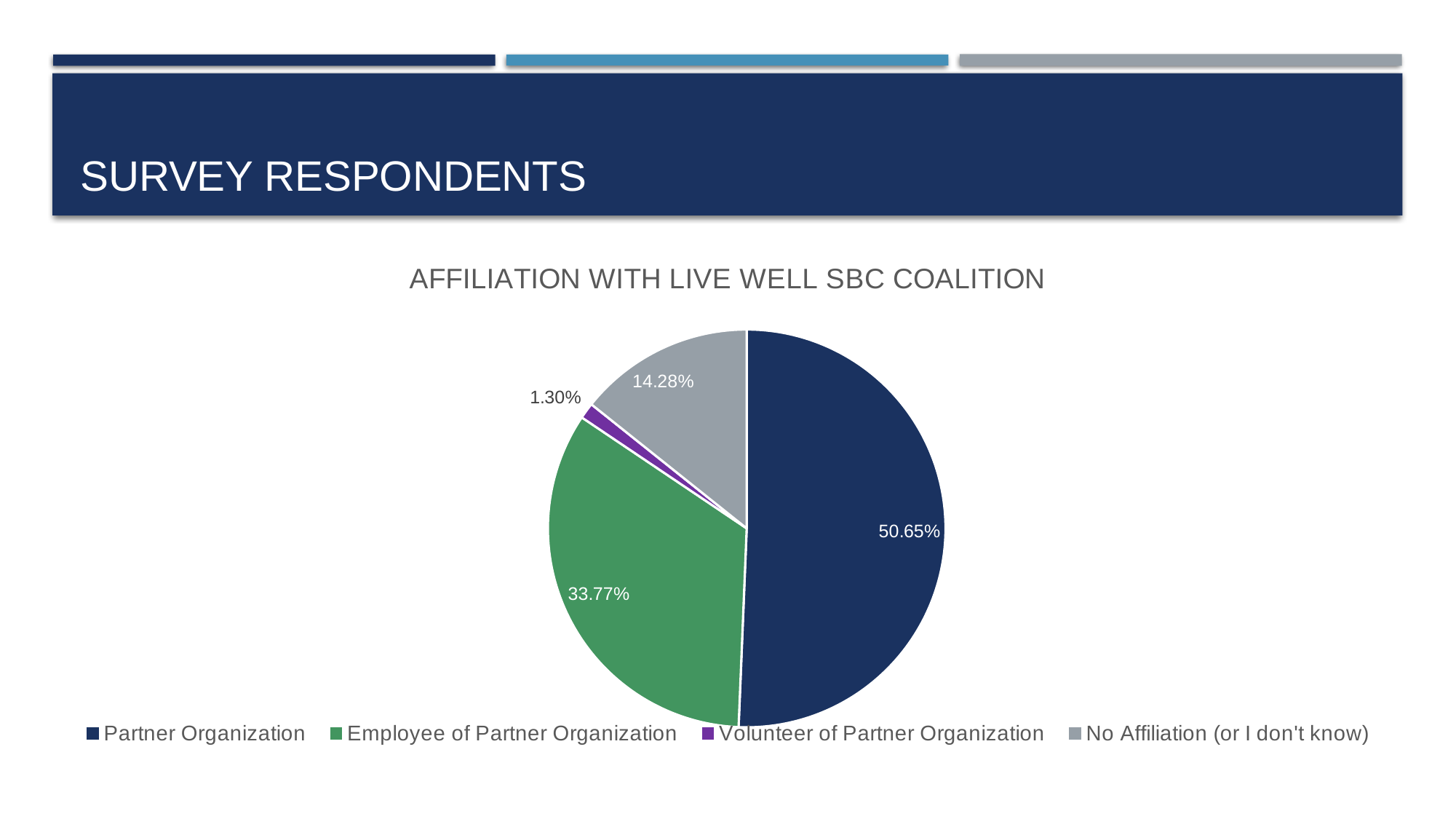

# SURVEY RESPONDENTS

### Chart: AFFILIATION WITH LIVE WELL SBC COALITION

| Category | Affiliation with Live Well SBC Coalition |
|---|---|
| Partner Organization | 0.5065 |
| Employee of Partner Organization | 0.3377 |
| Volunteer of Partner Organization | 0.013 |
| No Affiliation (or I don't know) | 0.1428 |